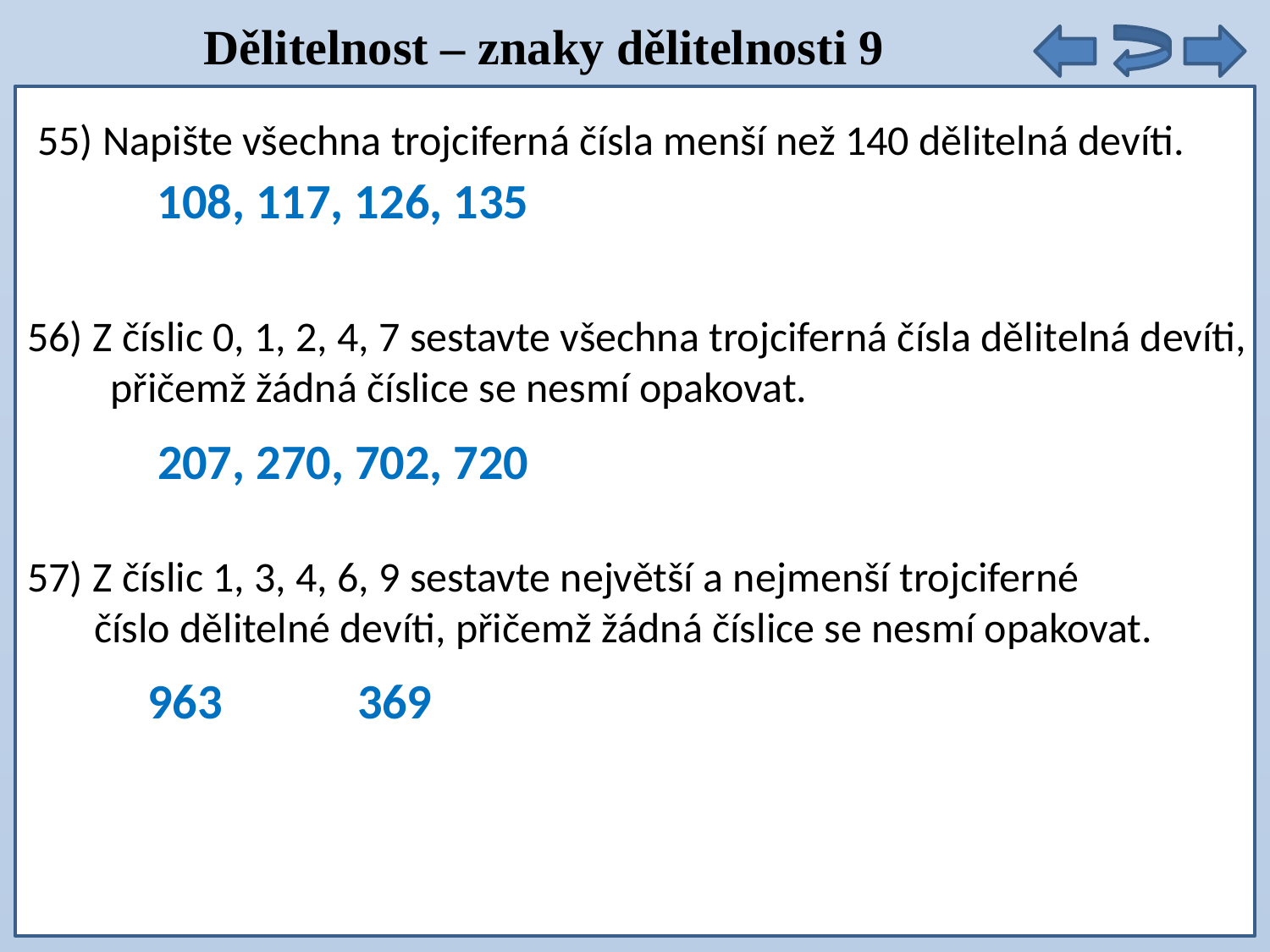

Dělitelnost – znaky dělitelnosti 9

55) Napište všechna trojciferná čísla menší než 140 dělitelná devíti.
108, 117, 126, 135
56) Z číslic 0, 1, 2, 4, 7 sestavte všechna trojciferná čísla dělitelná devíti,
       přičemž žádná číslice se nesmí opakovat.

207, 270, 702, 720
57) Z číslic 1, 3, 4, 6, 9 sestavte největší a nejmenší trojciferné
       číslo dělitelné devíti, přičemž žádná číslice se nesmí opakovat.

963
369